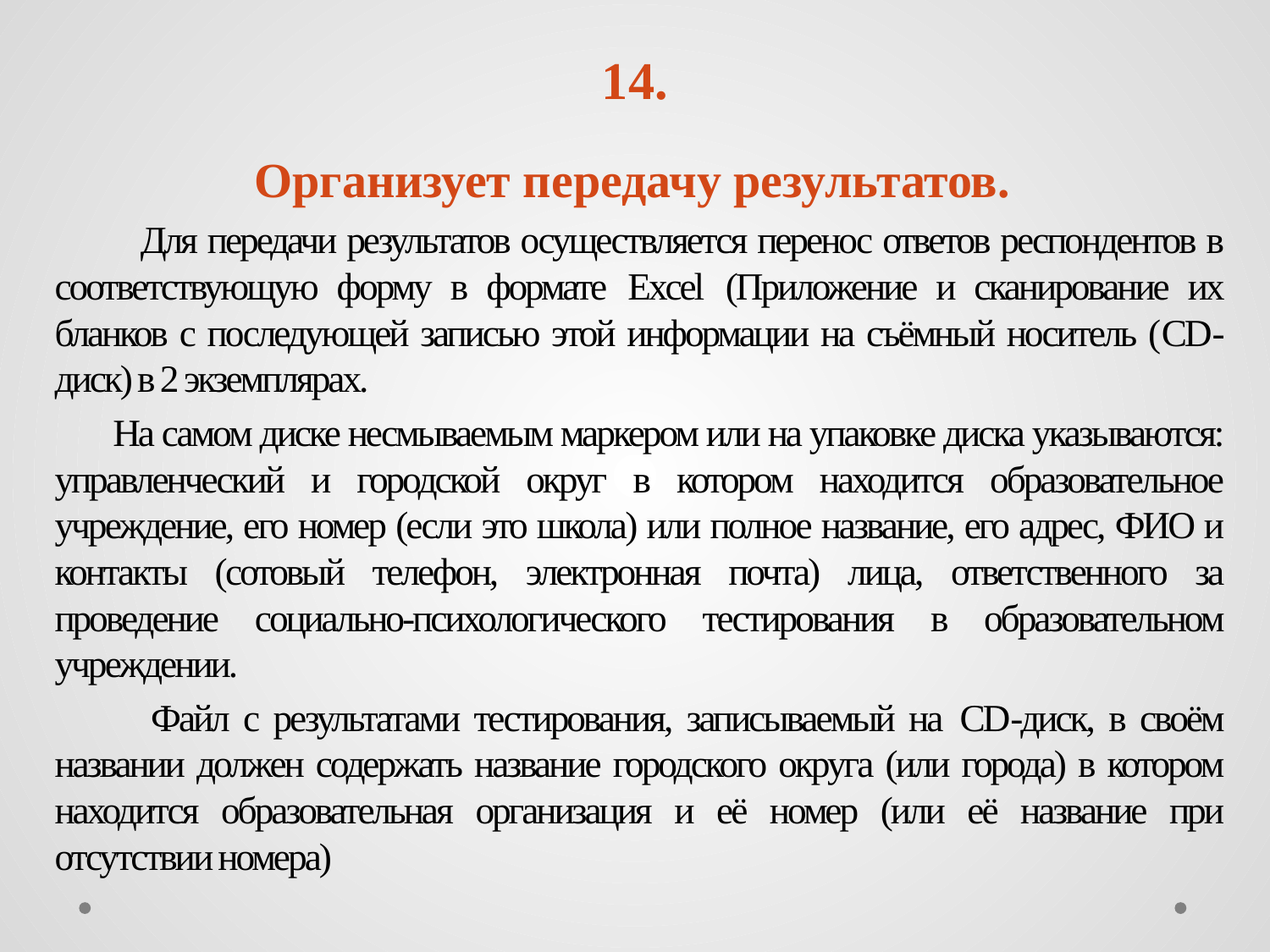

# 14.
Организует передачу результатов.
      Для передачи результатов осуществляется перенос ответов респондентов в соответствующую форму в формате Excel (Приложение и сканирование их бланков с последующей записью этой информации на съёмный носитель (CD-диск) в 2 экземплярах.
      На самом диске несмываемым маркером или на упаковке диска указываются: управленческий и городской округ в котором находится образовательное учреждение, его номер (если это школа) или полное название, его адрес, ФИО и контакты (сотовый телефон, электронная почта) лица, ответственного за проведение социально-психологического тестирования в образовательном учреждении.
      Файл с результатами тестирования, записываемый на CD-диск, в своём названии должен содержать название городского округа (или города) в котором находится образовательная организация и её номер (или её название при отсутствии номера)